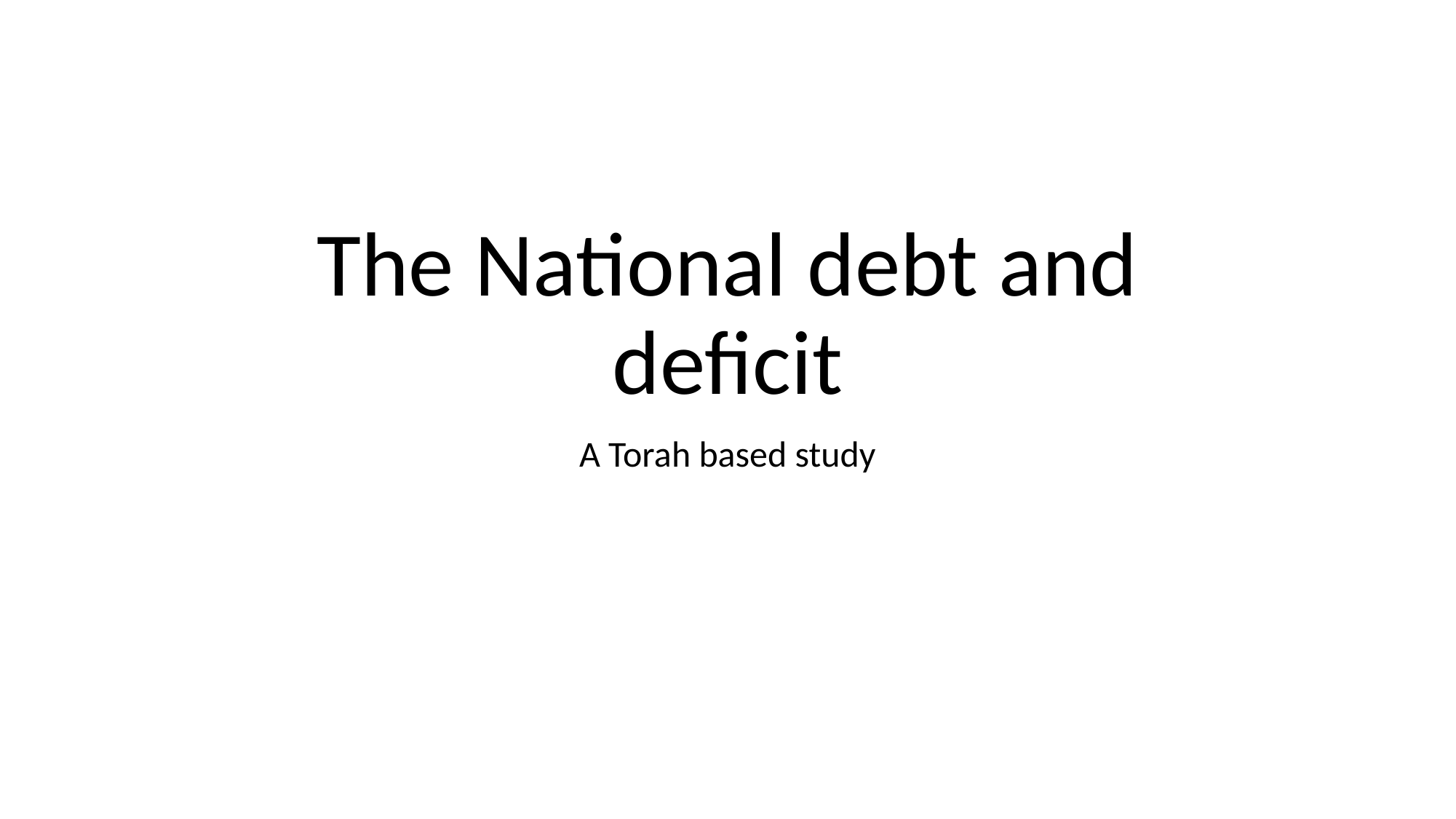

# The National debt and deficit
A Torah based study